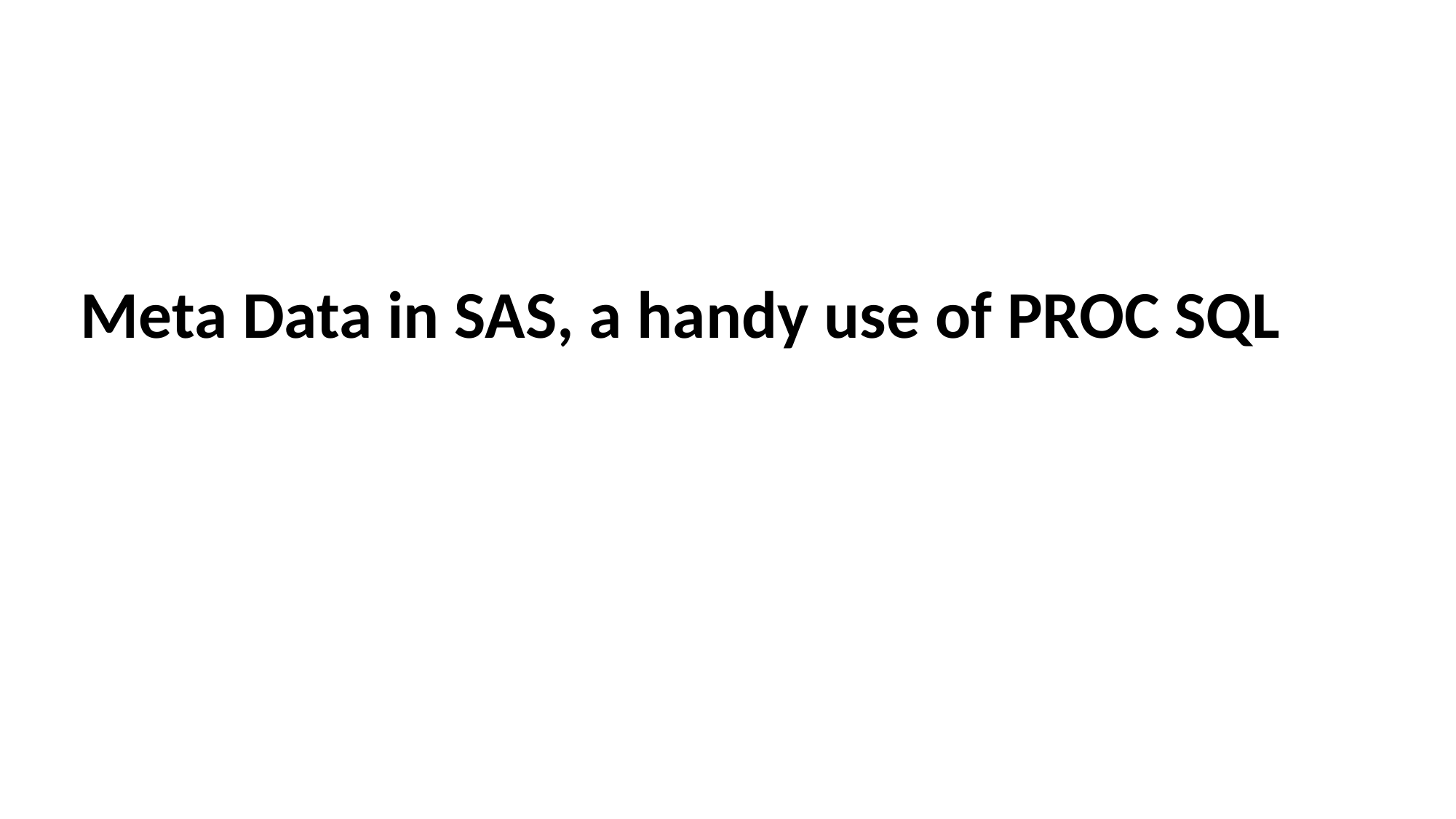

# Meta Data in SAS, a handy use of PROC SQL